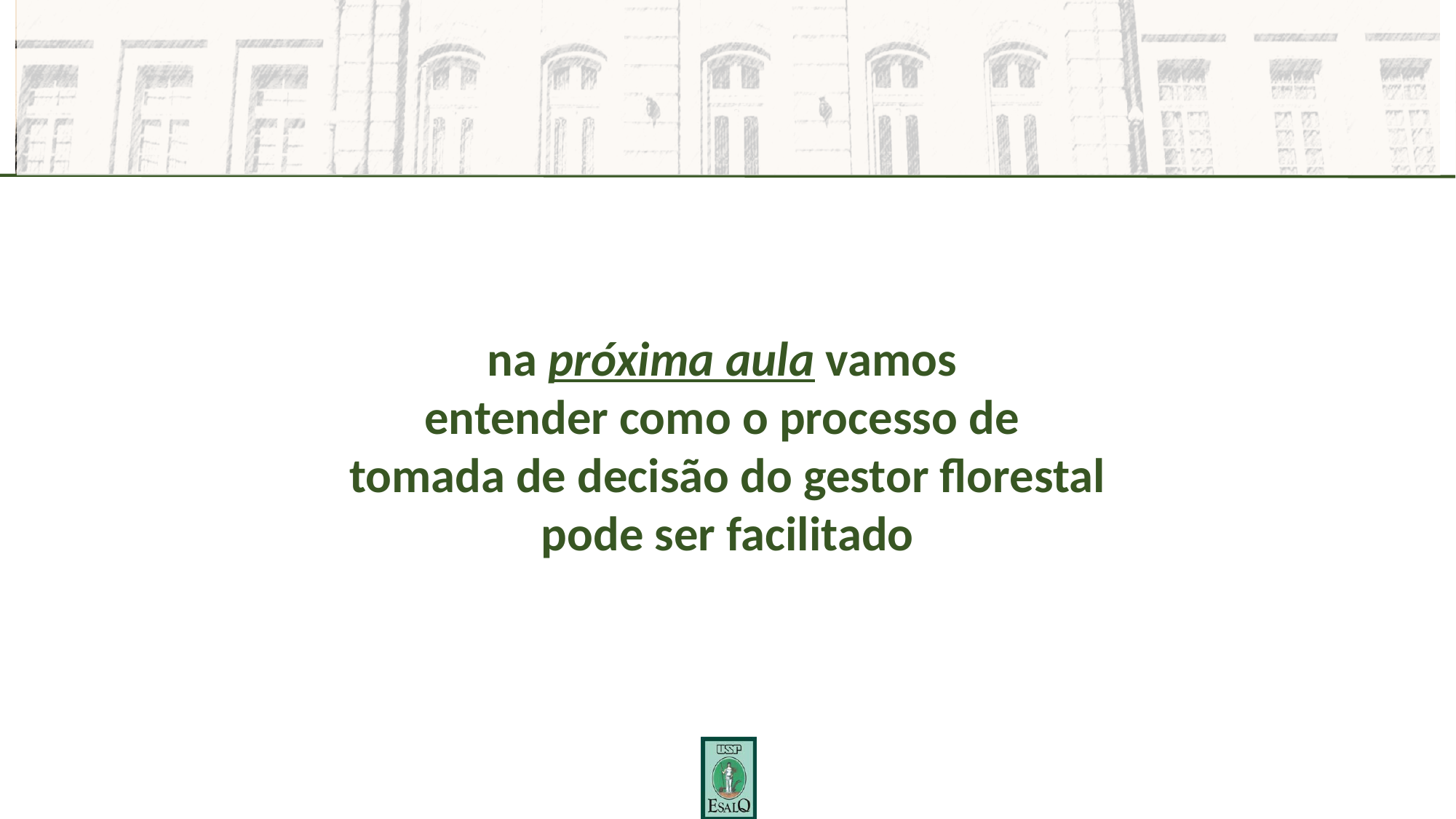

na próxima aula vamos
entender como o processo de
tomada de decisão do gestor florestal
pode ser facilitado